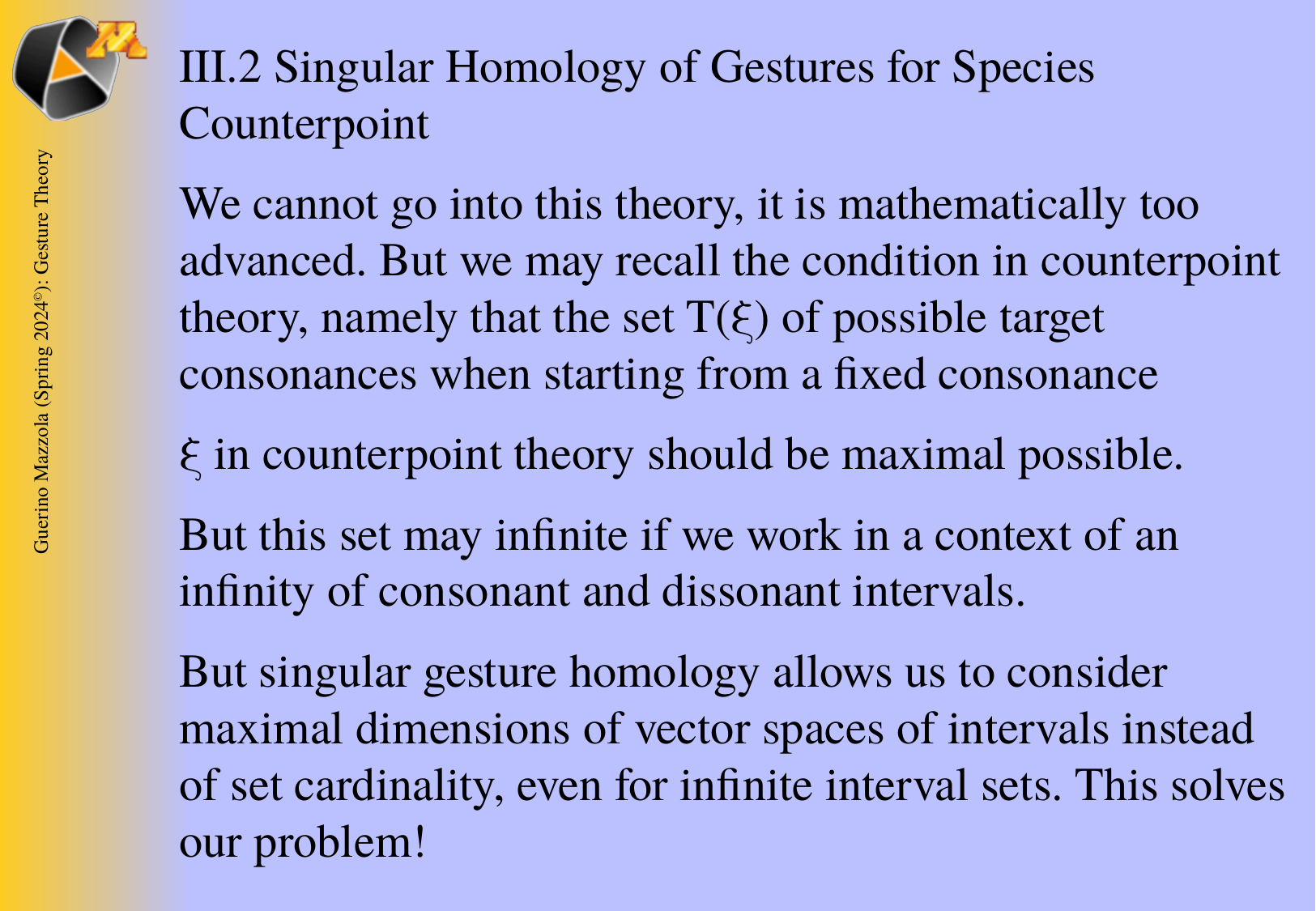

III.2 Singular Homology of Gestures for Species Counterpoint
We cannot go into this theory, it is mathematically too advanced. But we may recall the condition in counterpoint theory, namely that the set T(ξ) of possible target consonances when starting from a fixed consonance
ξ in counterpoint theory should be maximal possible.
But this set may infinite if we work in a context of an infinity of consonant and dissonant intervals.
But singular gesture homology allows us to consider maximal dimensions of vector spaces of intervals instead of set cardinality, even for infinite interval sets. This solves our problem!